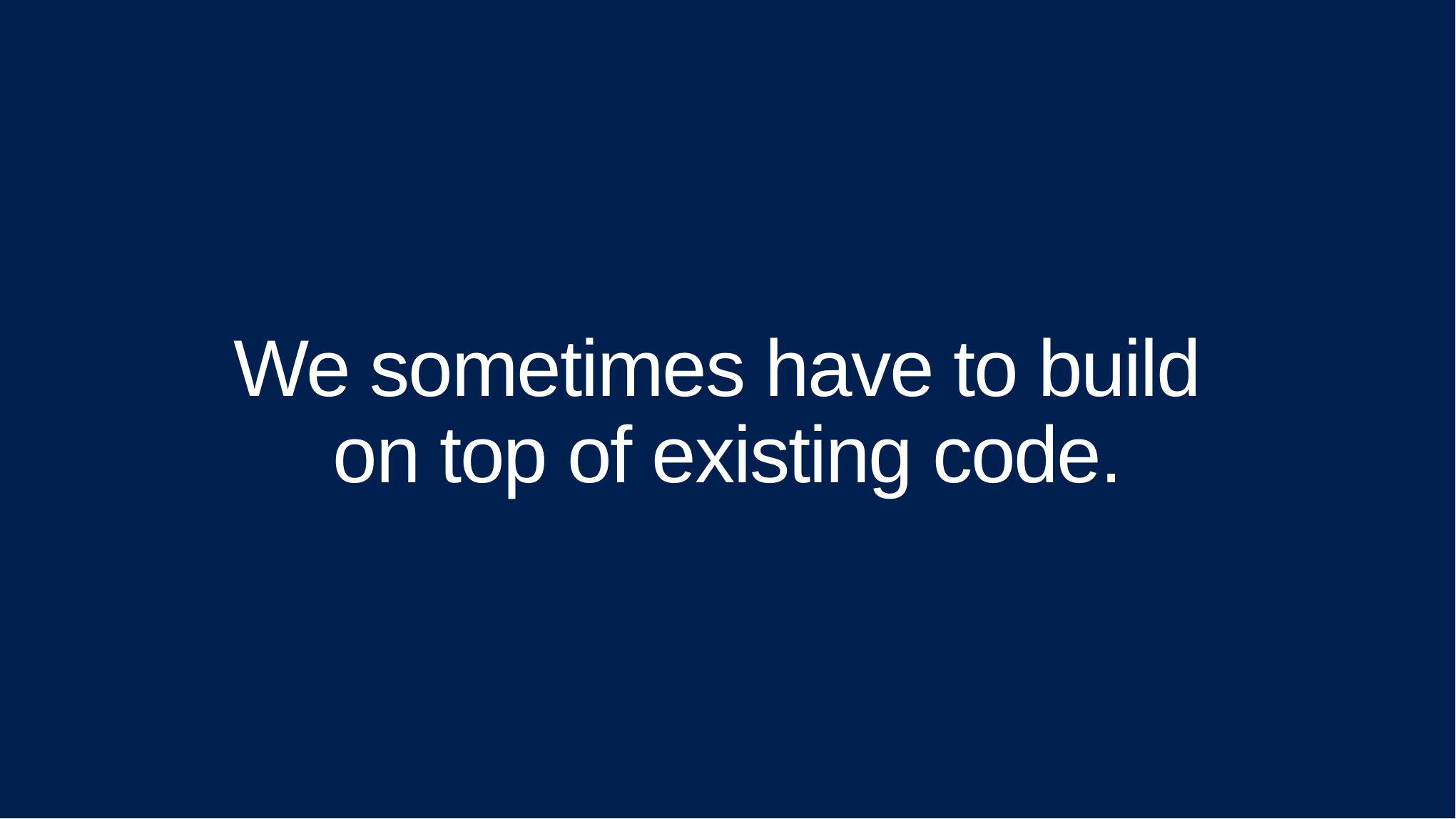

# We sometimes have to build on top of existing code.